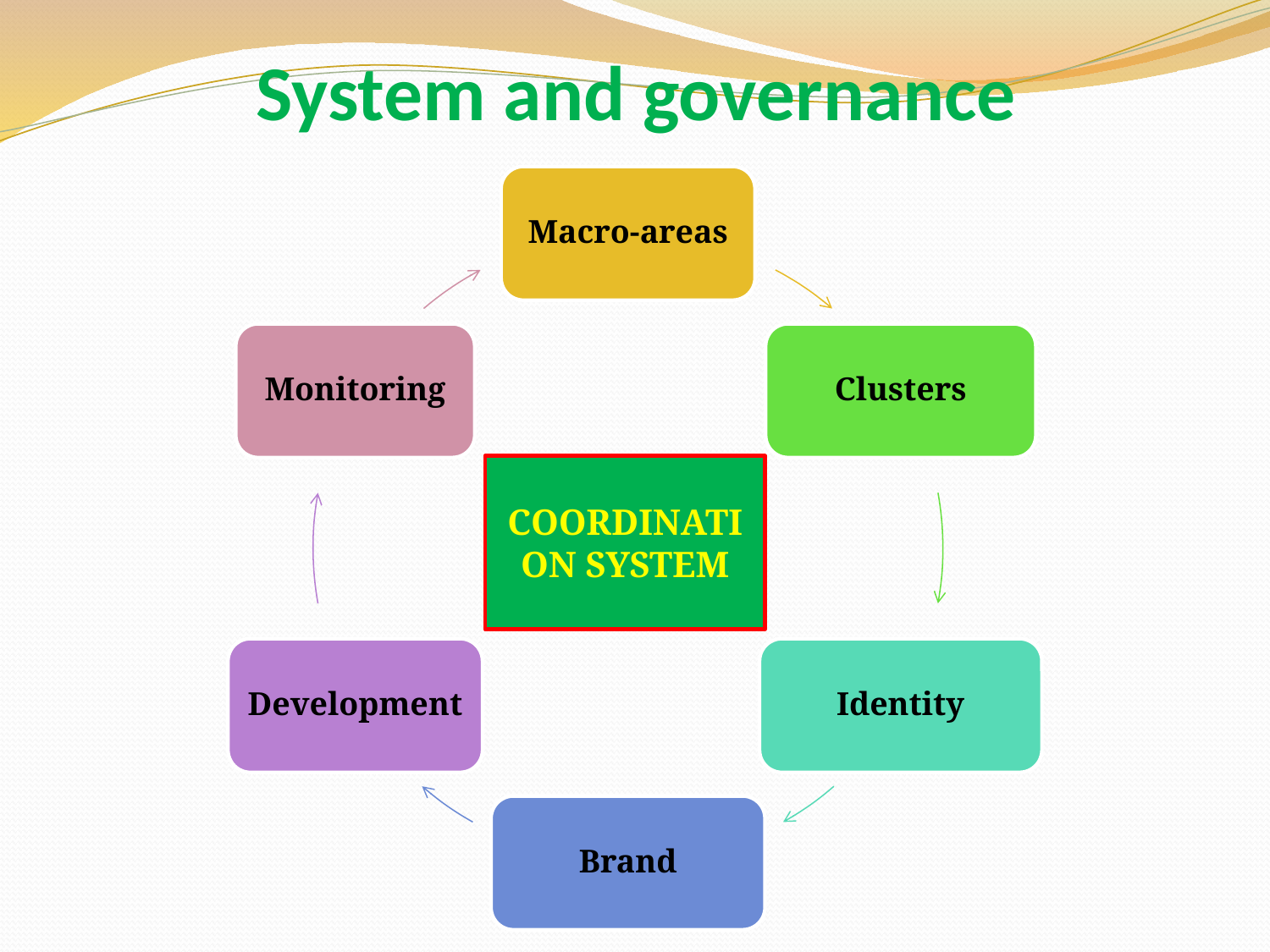

# System and governance
Macro-areas
Clusters
Identity
Brand
Development
Monitoring

Coordination system